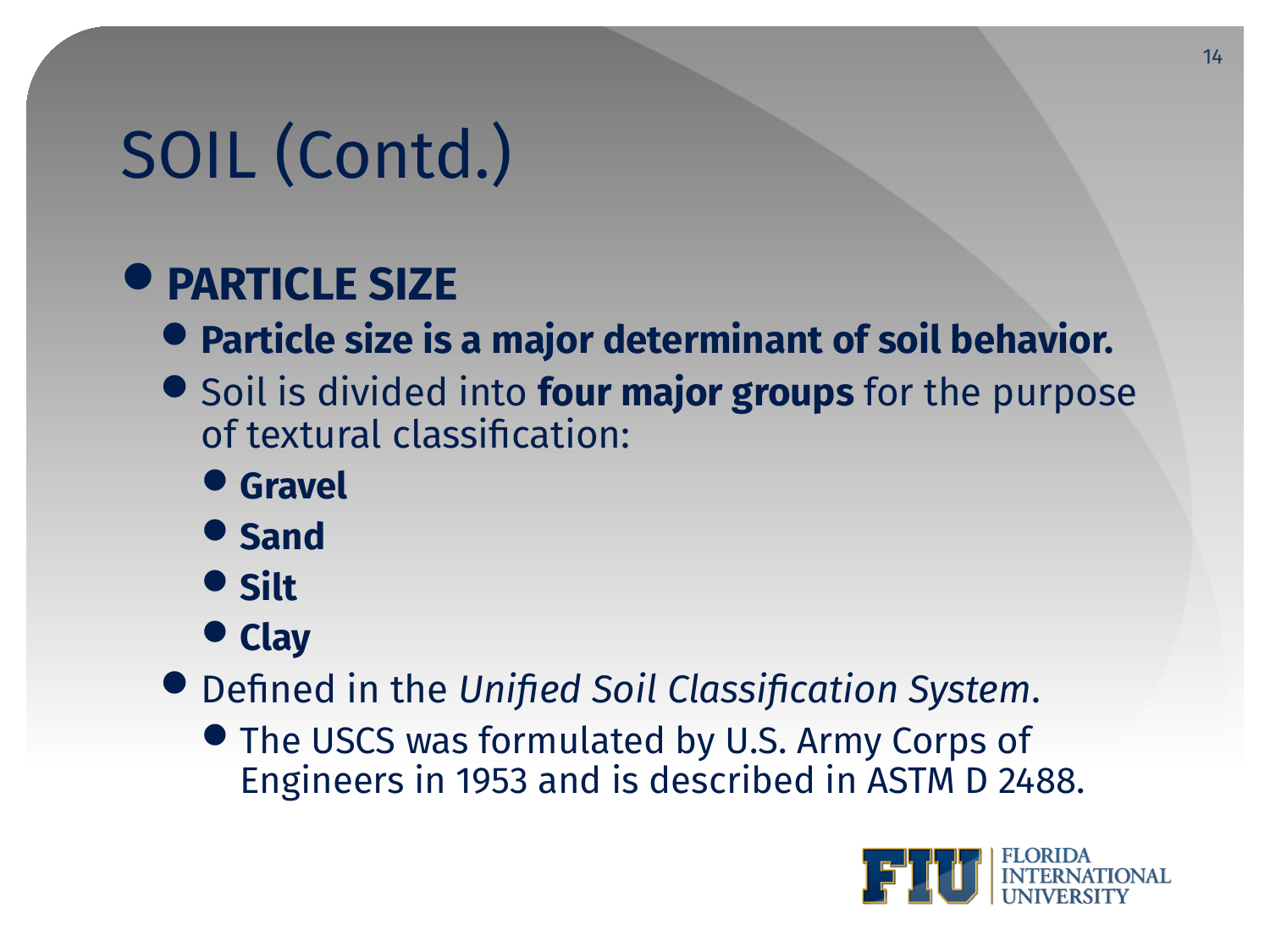

14
# SOIL (Contd.)
PARTICLE SIZE
Particle size is a major determinant of soil behavior.
Soil is divided into four major groups for the purpose of textural classification:
Gravel
Sand
Silt
Clay
Defined in the Unified Soil Classification System.
The USCS was formulated by U.S. Army Corps of Engineers in 1953 and is described in ASTM D 2488.